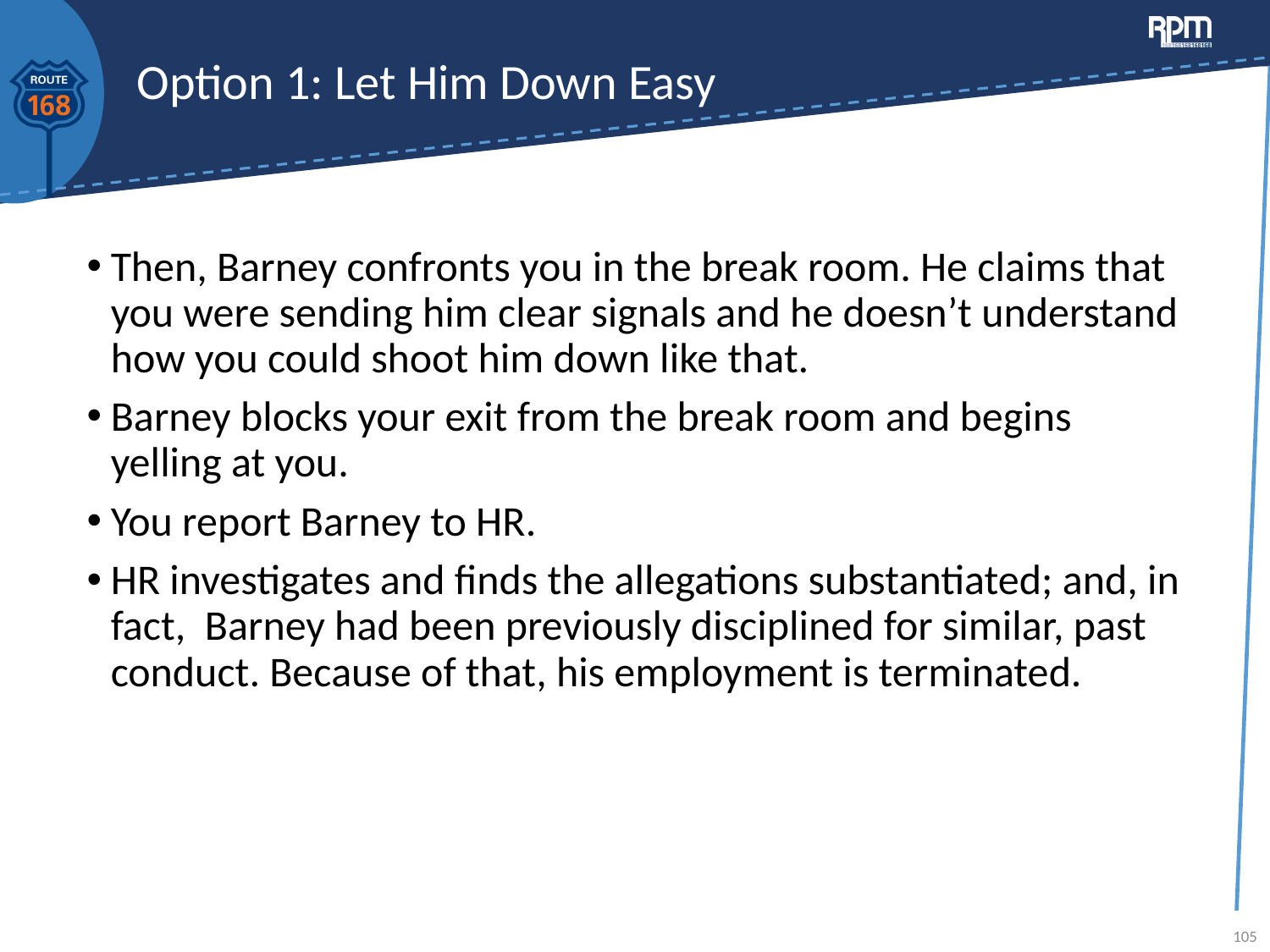

# Option 1: Let Him Down Easy
Then, Barney confronts you in the break room. He claims that you were sending him clear signals and he doesn’t understand how you could shoot him down like that.
Barney blocks your exit from the break room and begins yelling at you.
You report Barney to HR.
HR investigates and finds the allegations substantiated; and, in fact,  Barney had been previously disciplined for similar, past conduct. Because of that, his employment is terminated.
105